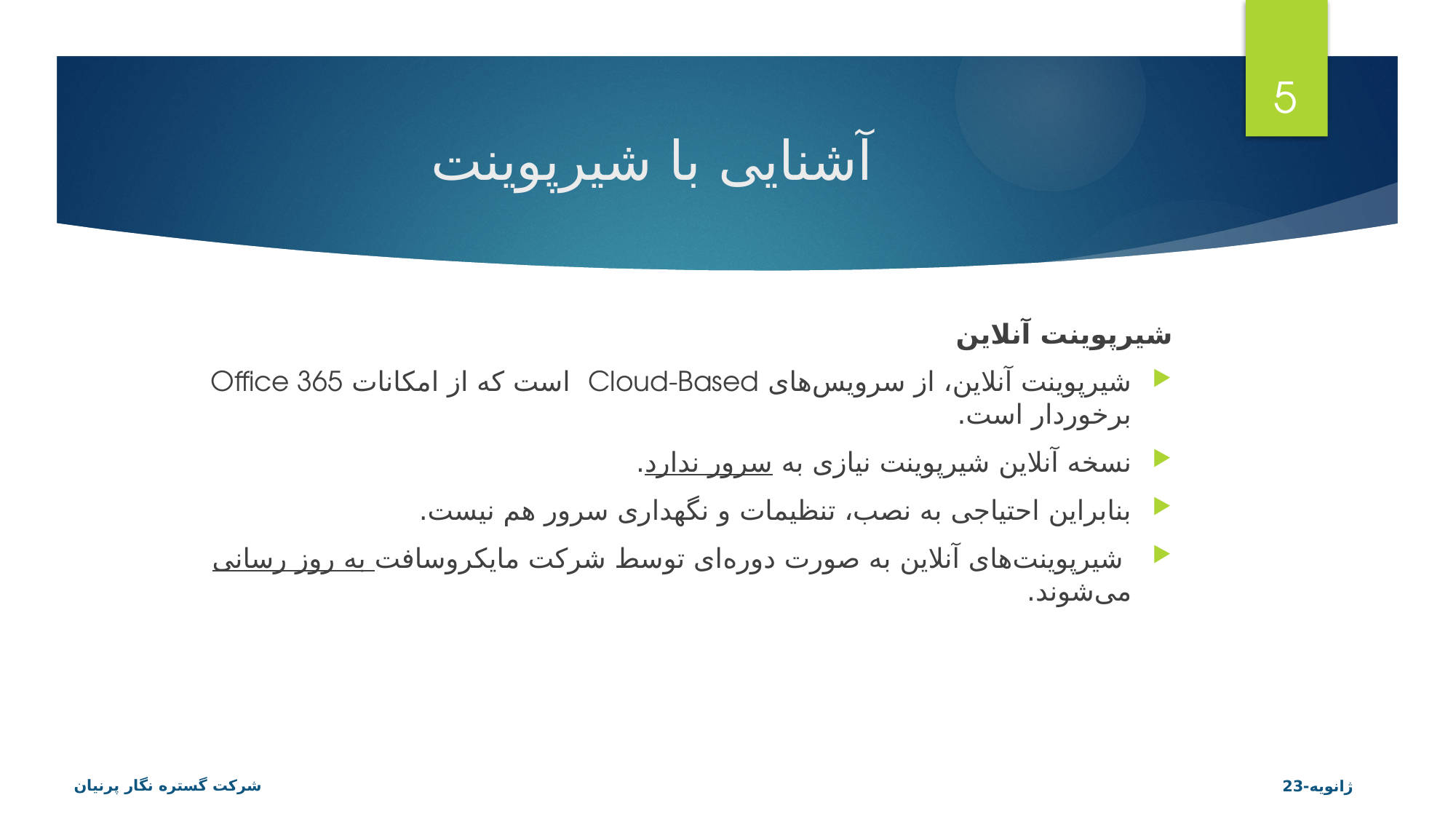

5
# آشنایی با شیرپوینت
شیرپوینت آنلاین
شیرپوینت آنلاین، از سرویس‌های Cloud-Based  است که از امکانات Office 365  برخوردار است.
نسخه آنلاین شیرپوینت نیازی به سرور ندارد.
بنابراین احتیاجی به نصب، تنظیمات و نگهداری سرور هم نیست.
 شیرپوینت‌های آنلاین به صورت دوره‌ای توسط شرکت مایکروسافت به روز رسانی می‌شوند.

شرکت گستره نگار پرنیان
ژانويه-23